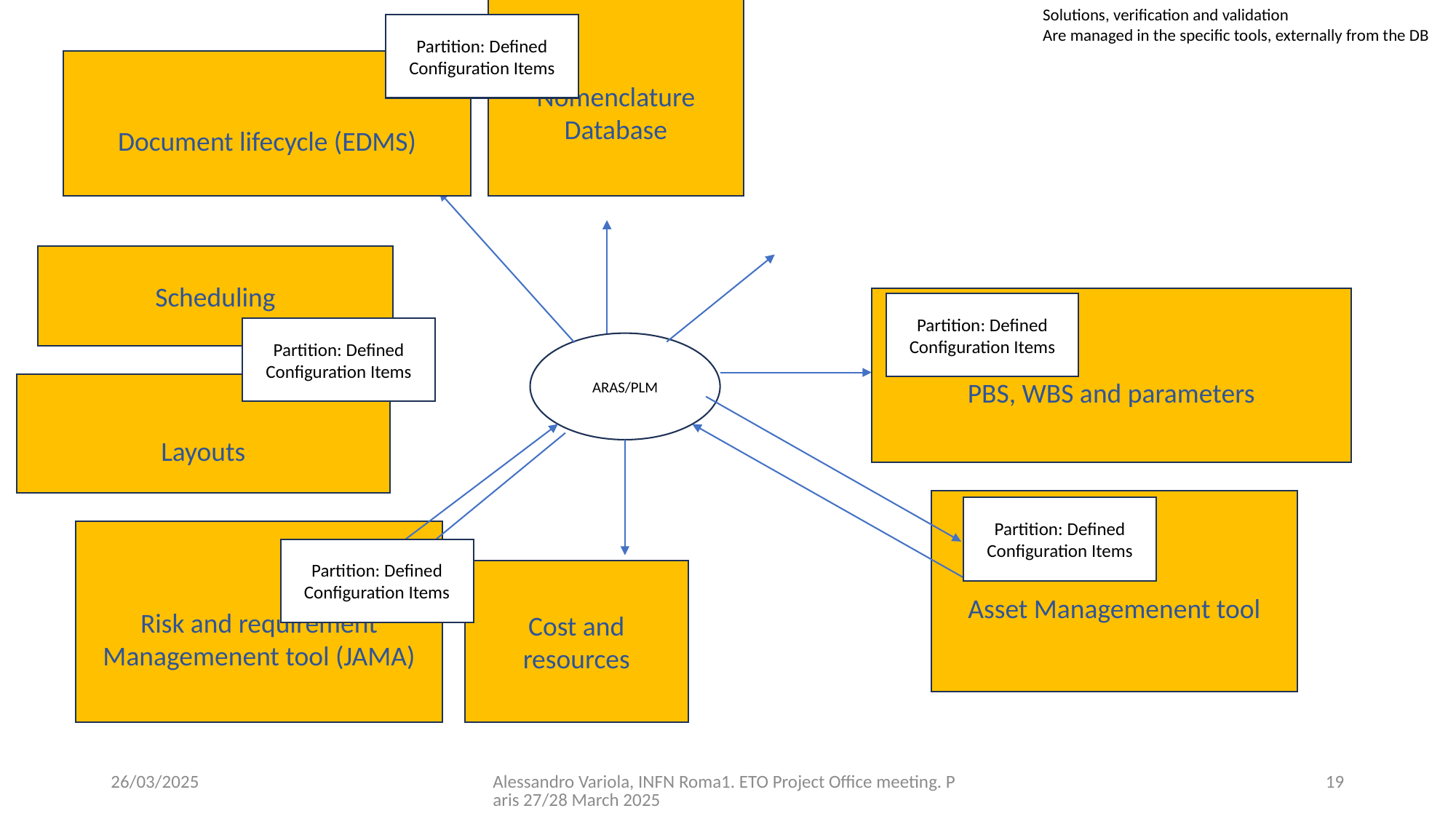

Nomenclature Database
Solutions, verification and validation
Are managed in the specific tools, externally from the DB
Partition: Defined Configuration Items

Document lifecycle (EDMS)
Scheduling

PBS, WBS and parameters
Partition: Defined Configuration Items
Partition: Defined Configuration Items
ARAS/PLM

Layouts

Asset Managemenent tool
Partition: Defined Configuration Items

Risk and requirement Managemenent tool (JAMA)
Partition: Defined Configuration Items
Cost and resources
26/03/2025
Alessandro Variola, INFN Roma1. ETO Project Office meeting. Paris 27/28 March 2025
19